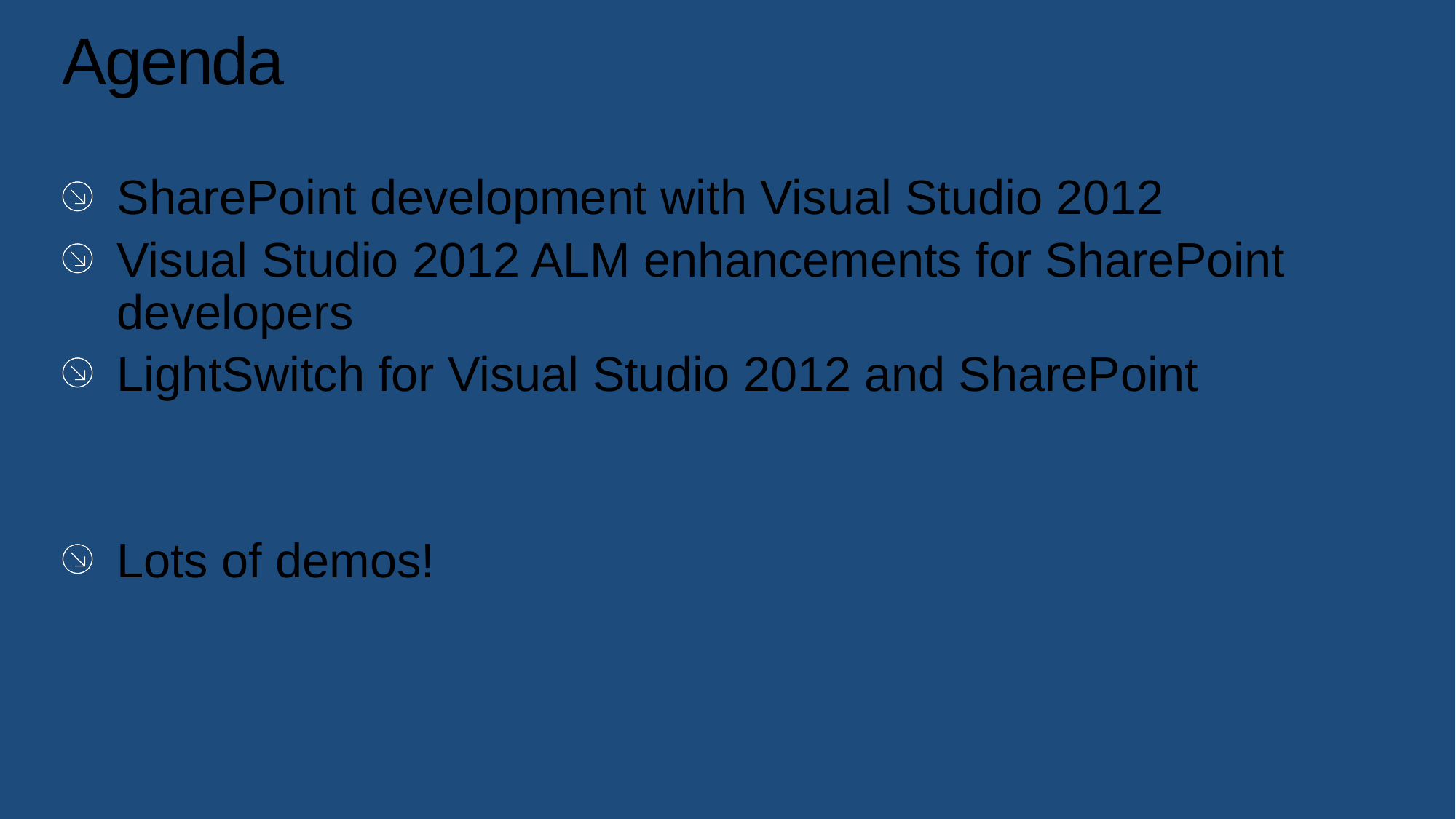

# Agenda
SharePoint development with Visual Studio 2012
Visual Studio 2012 ALM enhancements for SharePoint developers
LightSwitch for Visual Studio 2012 and SharePoint

Lots of demos!